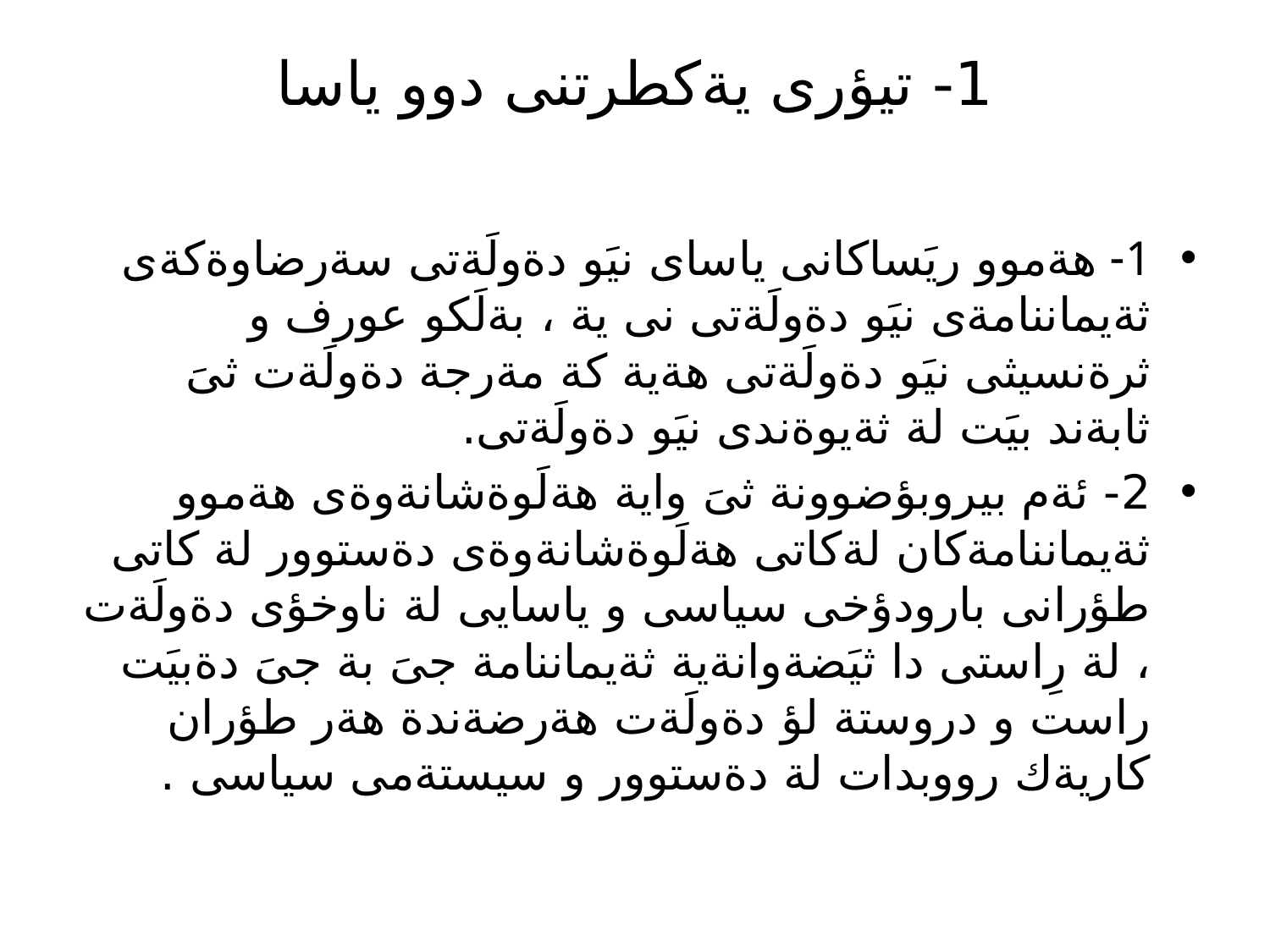

# 1- تيؤرى يةكطرتنى دوو ياسا
1- هةموو ريَساكانى ياساى نيَو دةولَةتى سةرضاوةكةى ثةيماننامةى نيَو دةولَةتى نى ية ، بةلَكو عورف و ثرةنسيثى نيَو دةولَةتى هةية كة مةرجة دةولَةت ثىَ ثابةند بيَت لة ثةيوةندى نيَو دةولَةتى.
2- ئةم بيروبؤضوونة ثىَ واية هةلَوةشانةوةى هةموو ثةيماننامةكان لةكاتى هةلَوةشانةوةى دةستوور لة كاتى طؤرانى بارودؤخى سياسى و ياسايى لة ناوخؤى دةولَةت ، لة رِاستى دا ثيَضةوانةية ثةيماننامة جىَ بة جىَ دةبيَت راست و دروستة لؤ دةولَةت هةرضةندة هةر طؤران كاريةك رووبدات لة دةستوور و سيستةمى سياسى .